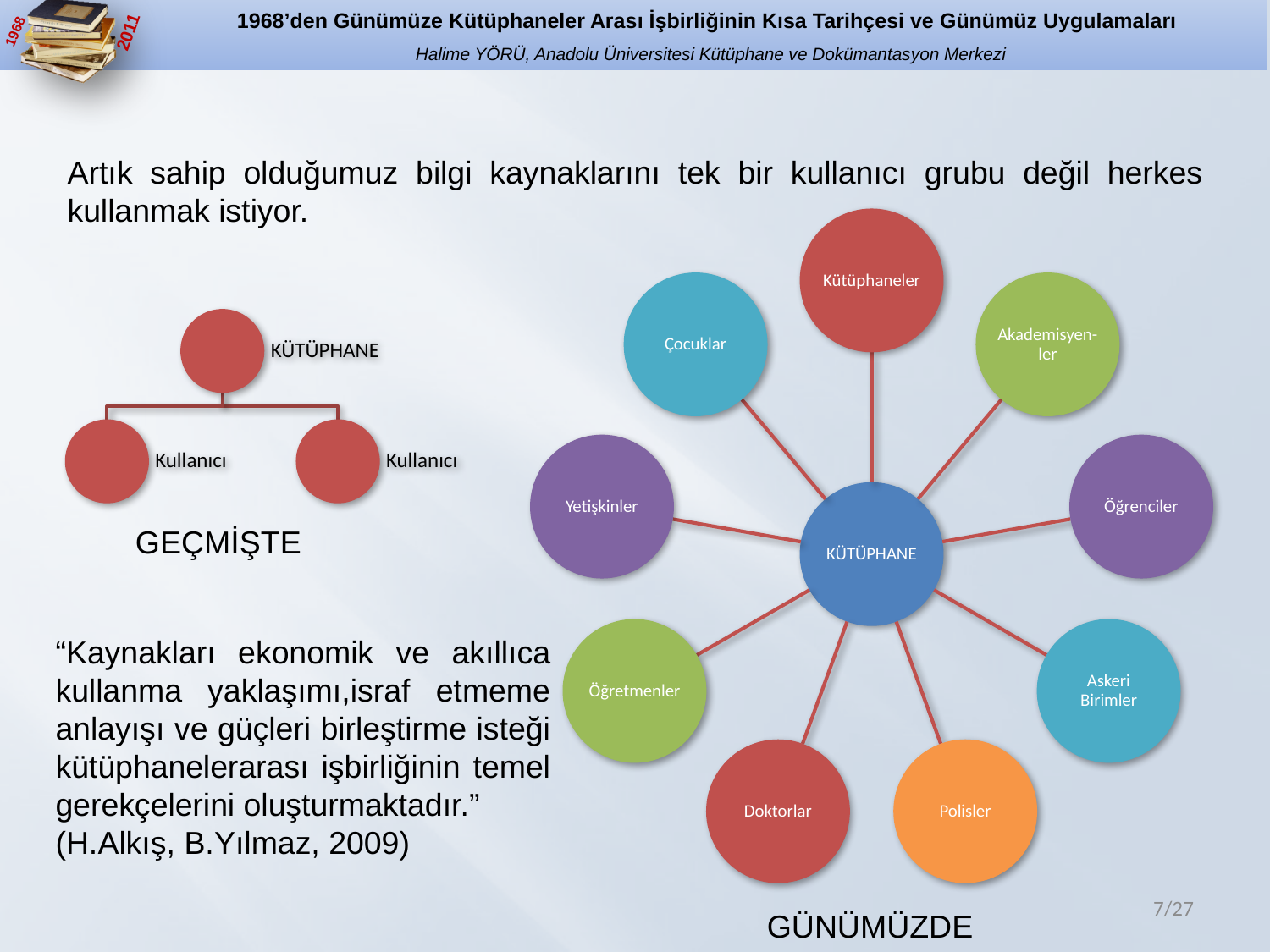

Artık sahip olduğumuz bilgi kaynaklarını tek bir kullanıcı grubu değil herkes kullanmak istiyor.
KÜTÜPHANE
Kullanıcı
Kullanıcı
KÜTÜPHANE

Kütüphaneler

Akademisyen-ler

Öğrenciler

Askeri Birimler

Polisler

Doktorlar

Öğretmenler

Yetişkinler

Çocuklar
GEÇMİŞTE
“Kaynakları ekonomik ve akıllıca kullanma yaklaşımı,israf etmeme anlayışı ve güçleri birleştirme isteği kütüphanelerarası işbirliğinin temel gerekçelerini oluşturmaktadır.”
(H.Alkış, B.Yılmaz, 2009)
7/27
GÜNÜMÜZDE